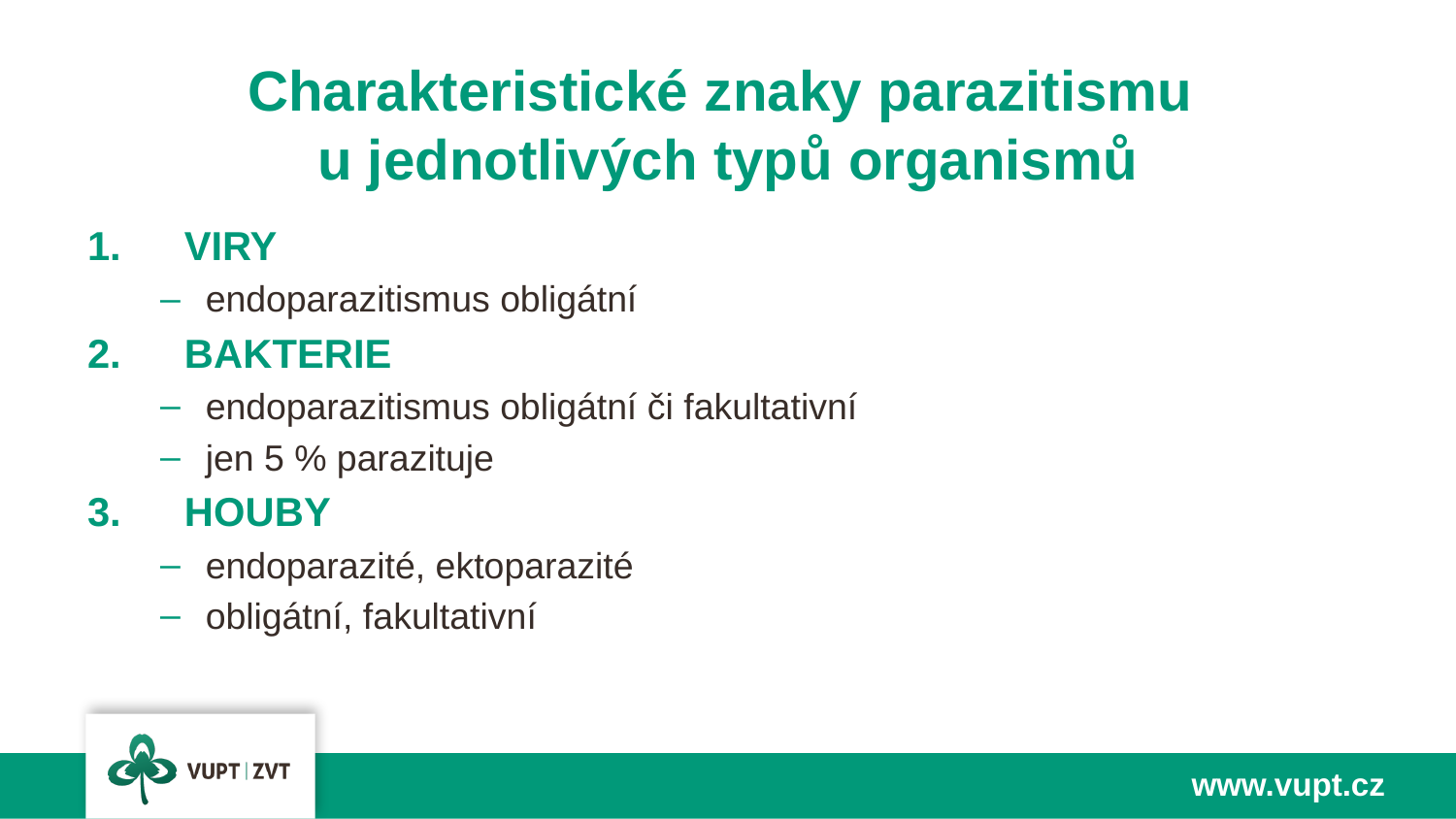

# Charakteristické znaky parazitismu u jednotlivých typů organismů
VIRY
endoparazitismus obligátní
BAKTERIE
endoparazitismus obligátní či fakultativní
jen 5 % parazituje
HOUBY
endoparazité, ektoparazité
obligátní, fakultativní